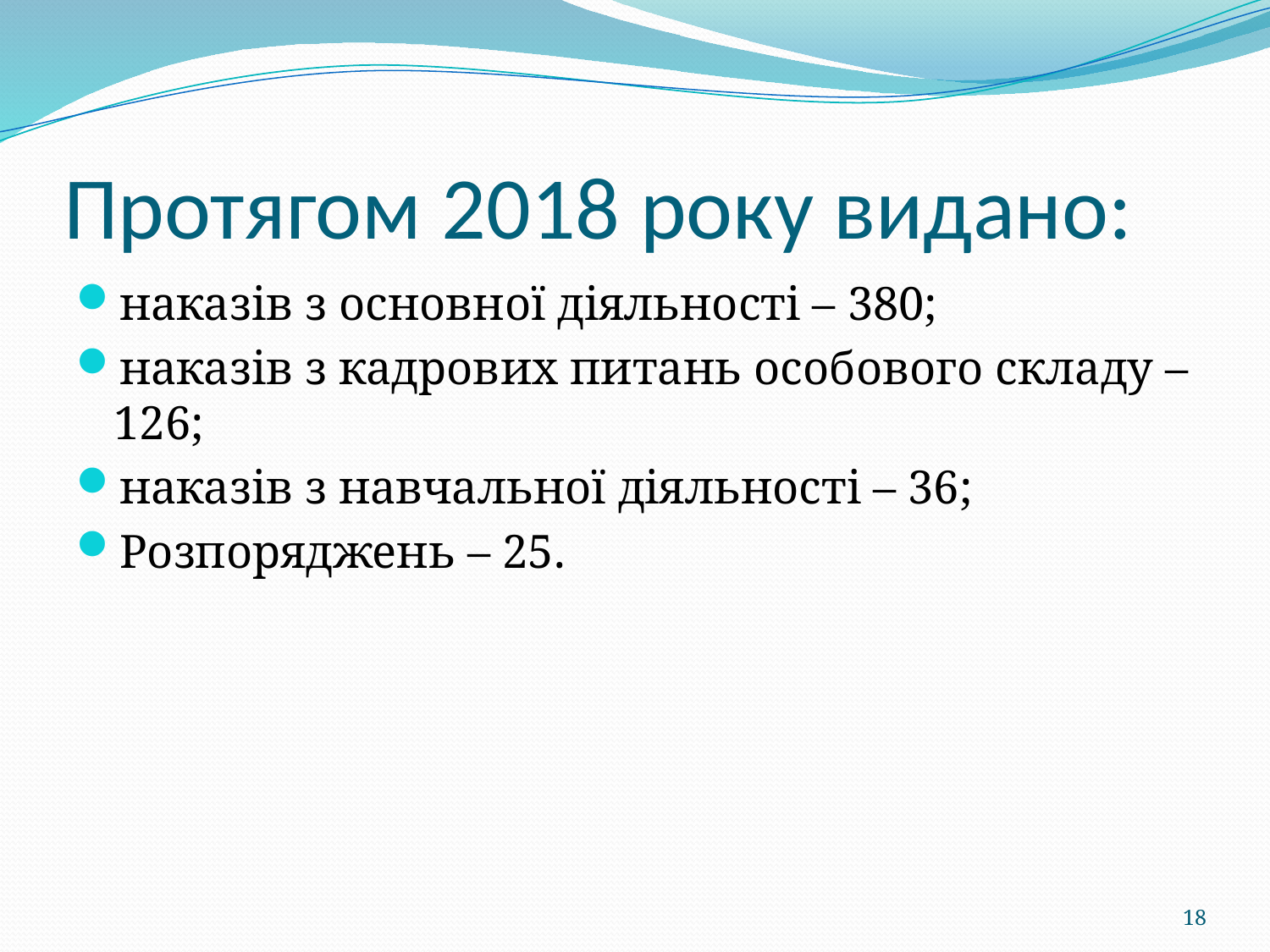

# Протягом 2018 року видано:
наказів з основної діяльності – 380;
наказів з кадрових питань особового складу – 126;
наказів з навчальної діяльності – 36;
Розпоряджень – 25.

18